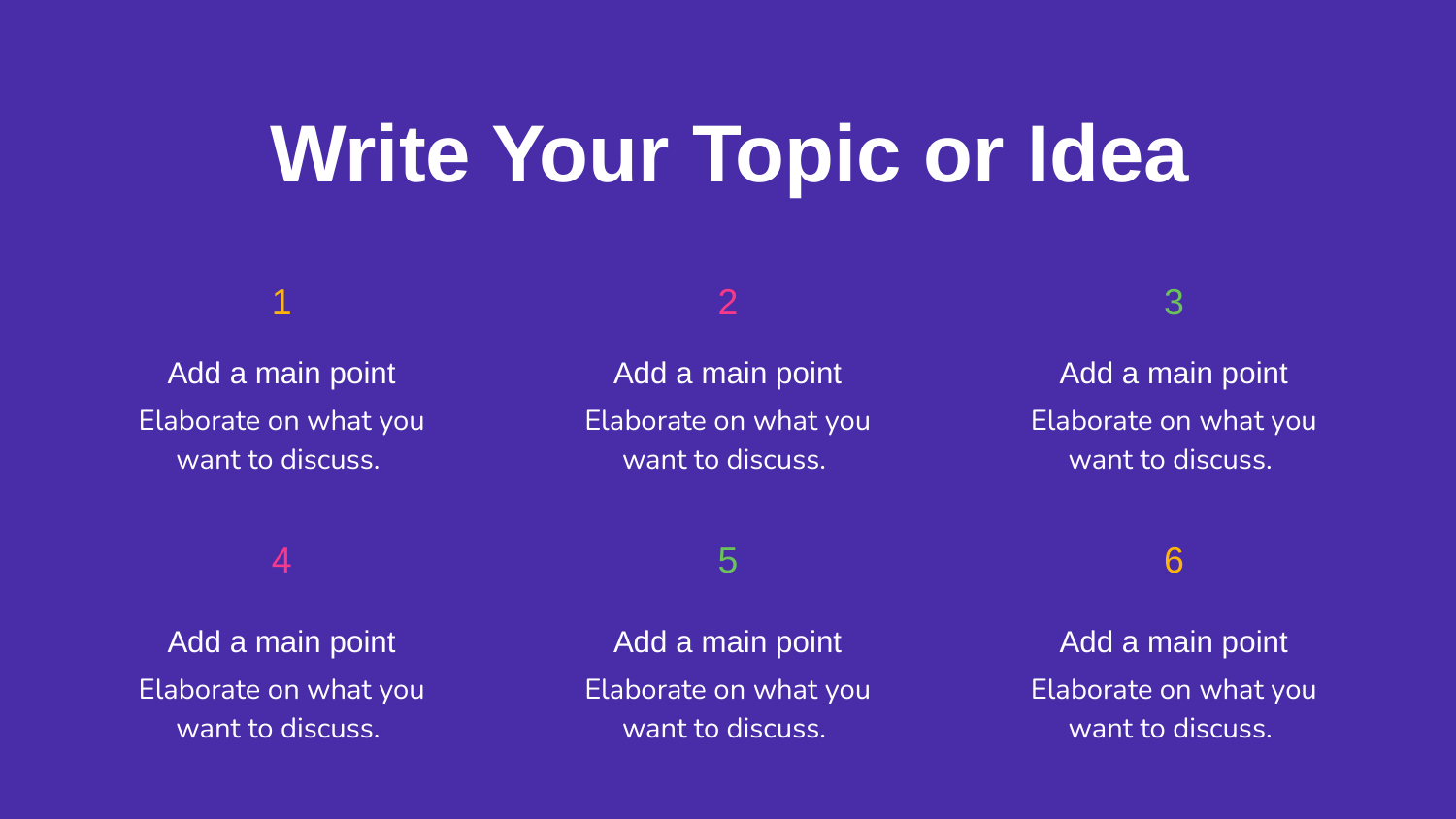

Write Your Topic or Idea
1
2
3
Add a main point
Elaborate on what you want to discuss.
Add a main point
Elaborate on what you want to discuss.
Add a main point
Elaborate on what you want to discuss.
4
5
6
Add a main point
Elaborate on what you want to discuss.
Add a main point
Elaborate on what you want to discuss.
Add a main point
Elaborate on what you want to discuss.